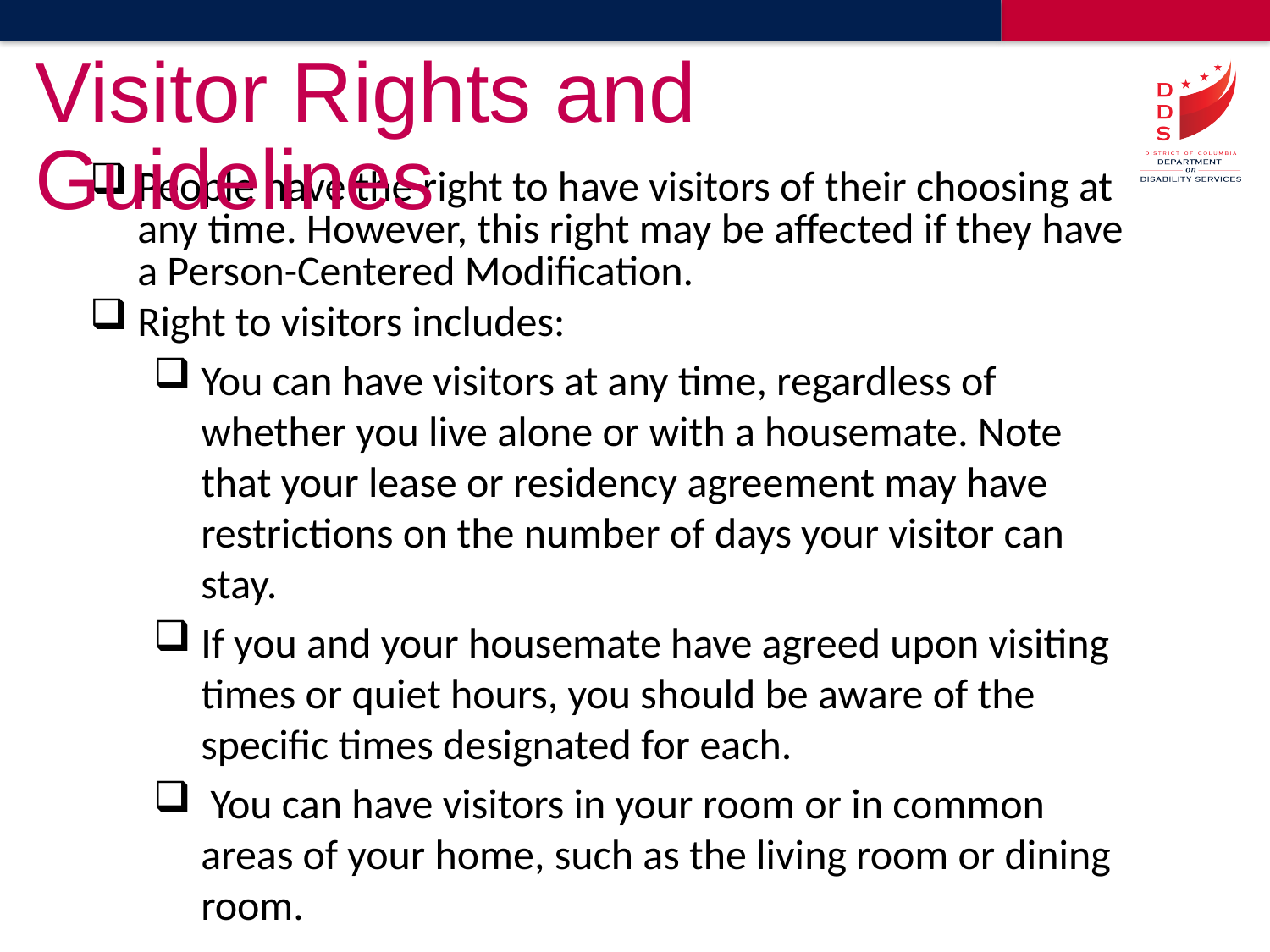

# Visitor Rights and Guidelines
People have the right to have visitors of their choosing at any time. However, this right may be affected if they have a Person-Centered Modification.
Right to visitors includes:
You can have visitors at any time, regardless of whether you live alone or with a housemate. Note that your lease or residency agreement may have restrictions on the number of days your visitor can stay.
If you and your housemate have agreed upon visiting times or quiet hours, you should be aware of the specific times designated for each.
 You can have visitors in your room or in common areas of your home, such as the living room or dining room.